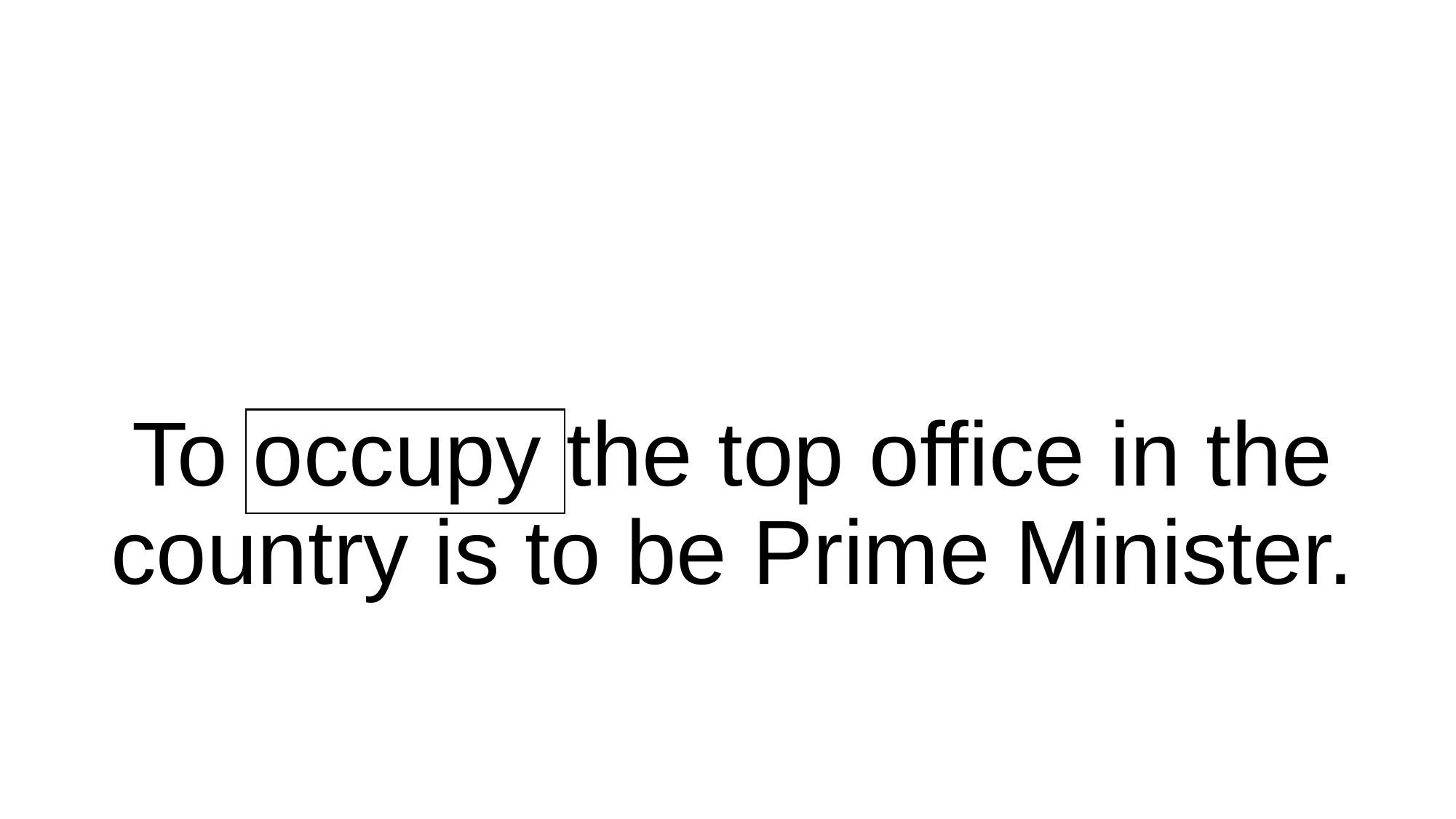

# To occupy the top office in the country is to be Prime Minister.